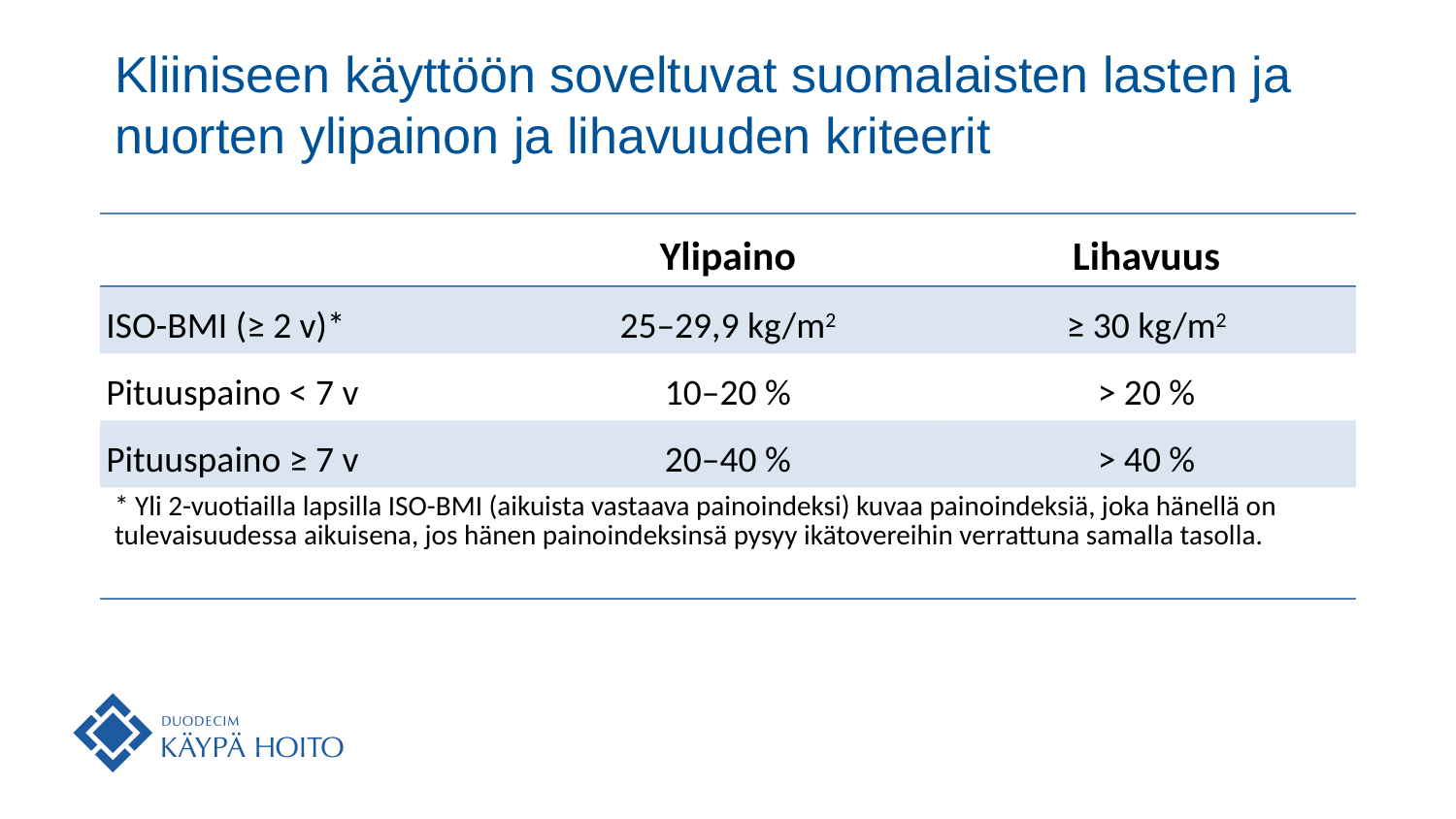

# Kliiniseen käyttöön soveltuvat suomalaisten lasten ja nuorten ylipainon ja lihavuuden kriteerit
|  | Ylipaino | Lihavuus |
| --- | --- | --- |
| ISO-BMI (≥ 2 v)\* | 25–29,9 kg/m2 | ≥ 30 kg/m2 |
| Pituuspaino < 7 v | 10–20 % | > 20 % |
| Pituuspaino ≥ 7 v | 20–40 % | > 40 % |
| \* Yli 2-vuotiailla lapsilla ISO-BMI (aikuista vastaava painoindeksi) kuvaa painoindeksiä, joka hänellä on tulevaisuudessa aikuisena, jos hänen painoindeksinsä pysyy ikätovereihin verrattuna samalla tasolla. |  |  |